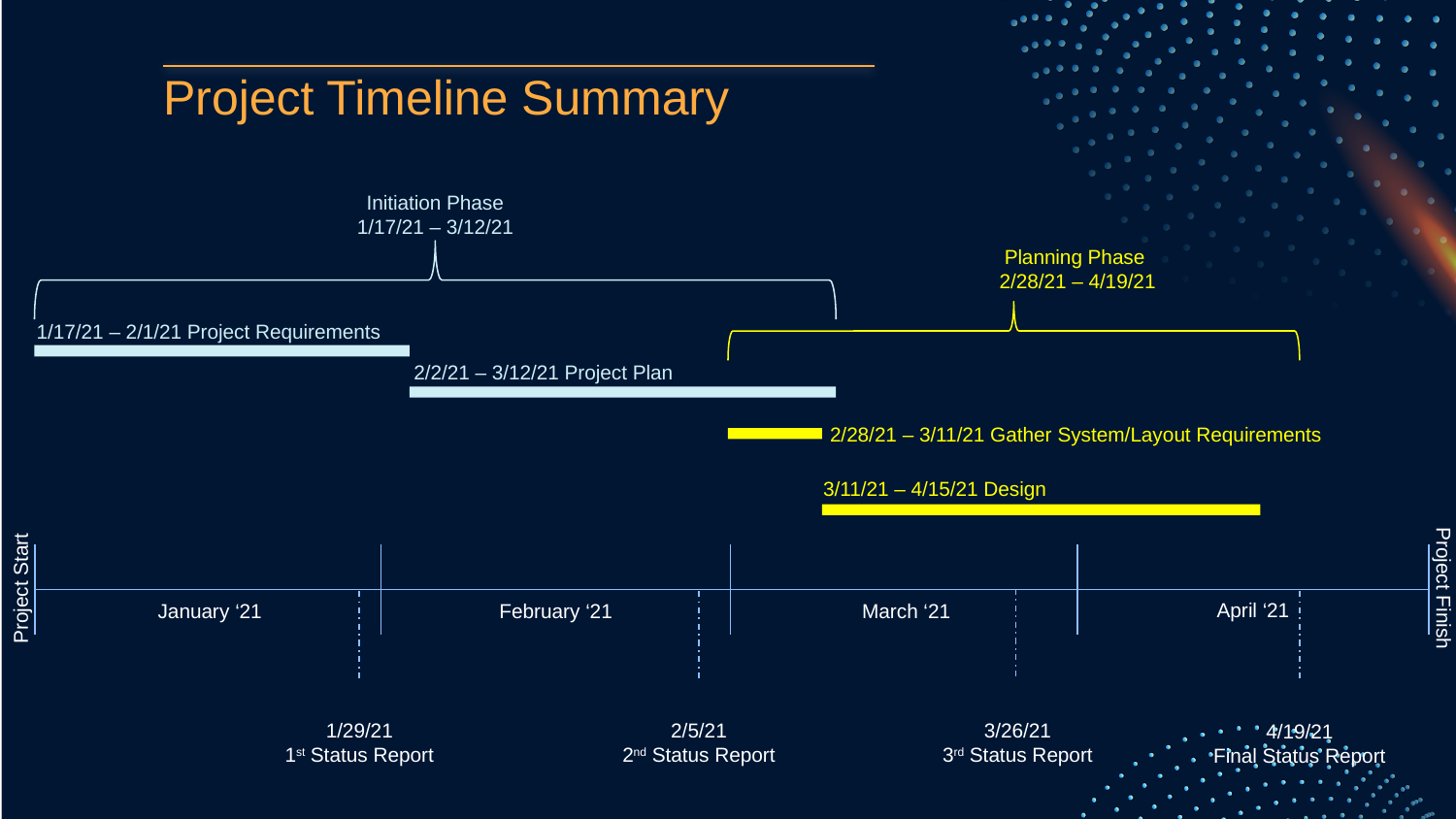

# Project Timeline Summary
Initiation Phase
1/17/21 – 3/12/21
Planning Phase
2/28/21 – 4/19/21
1/17/21 – 2/1/21 Project Requirements

2/2/21 – 3/12/21 Project Plan

                  2/28/21 – 3/11/21 Gather System/Layout Requirements

3/11/21 – 4/15/21 Design

Project Finish
Project Start
April ‘21
January ‘21
February ‘21
March ‘21

1/29/21
1st Status Report
2/5/21
2nd Status Report
3/26/21
3rd Status Report
4/19/21
Final Status Report